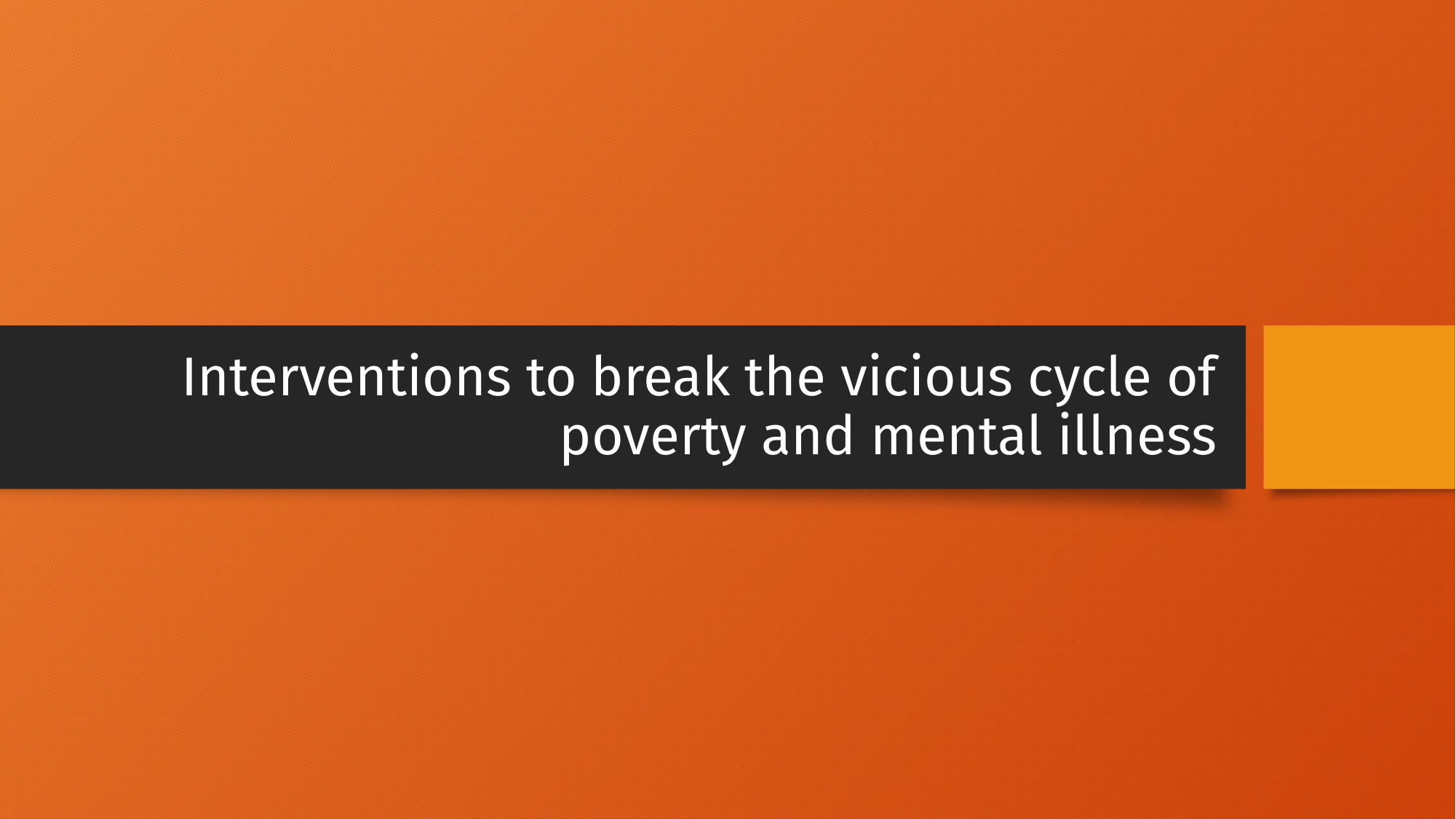

# Interventions to break the vicious cycle of poverty and mental illness